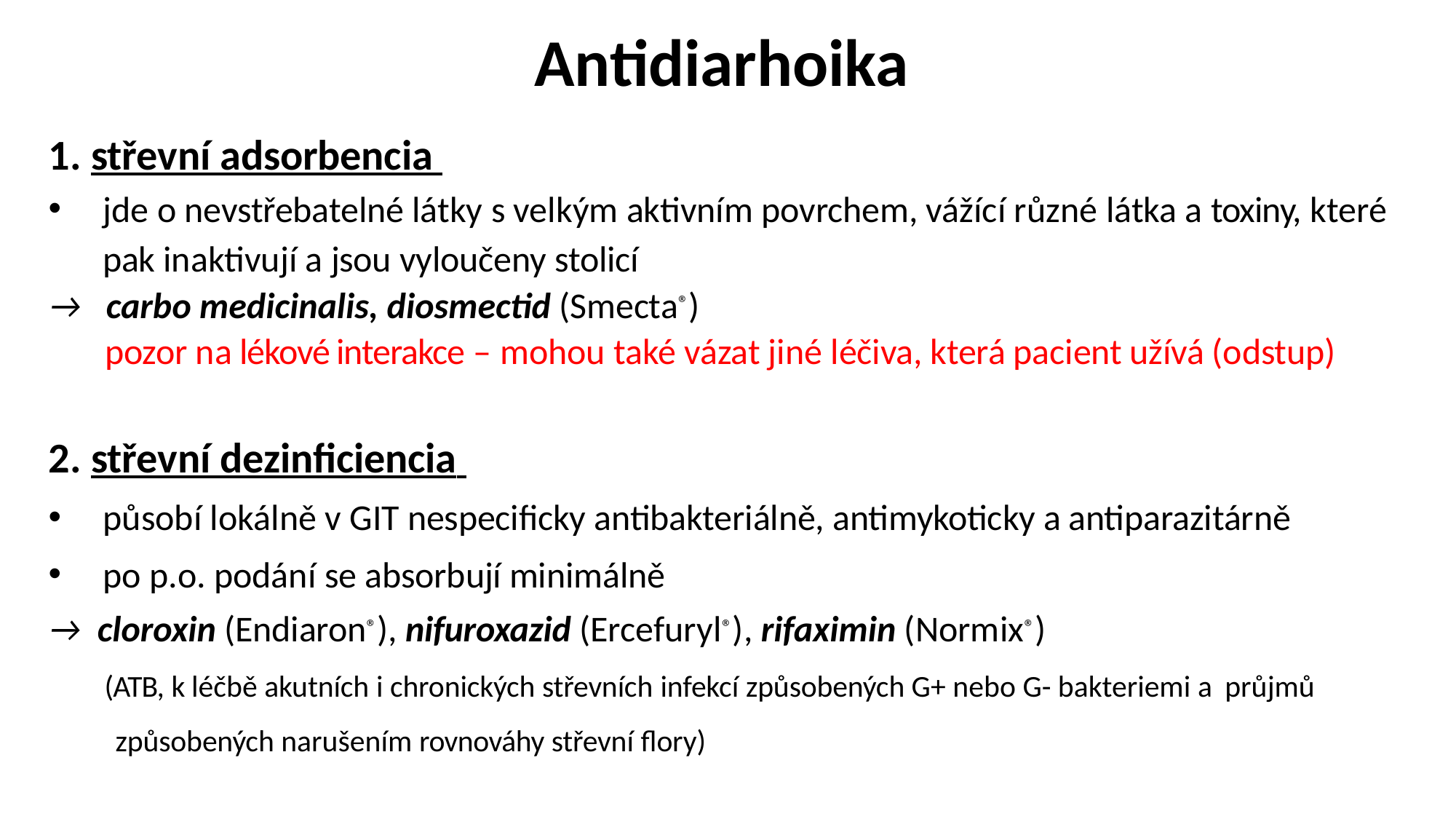

# Antidiarhoika
1. střevní adsorbencia
jde o nevstřebatelné látky s velkým aktivním povrchem, vážící různé látka a toxiny, které pak inaktivují a jsou vyloučeny stolicí
→   carbo medicinalis, diosmectid (Smecta®)
       pozor na lékové interakce – mohou také vázat jiné léčiva, která pacient užívá (odstup)

2. střevní dezinficiencia
působí lokálně v GIT nespecificky antibakteriálně, antimykoticky a antiparazitárně
po p.o. podání se absorbují minimálně
→  cloroxin (Endiaron®), nifuroxazid (Ercefuryl®), rifaximin (Normix®)
         (ATB, k léčbě akutních i chronických střevních infekcí způsobených G+ nebo G- bakteriemi a průjmů
            způsobených narušením rovnováhy střevní flory)